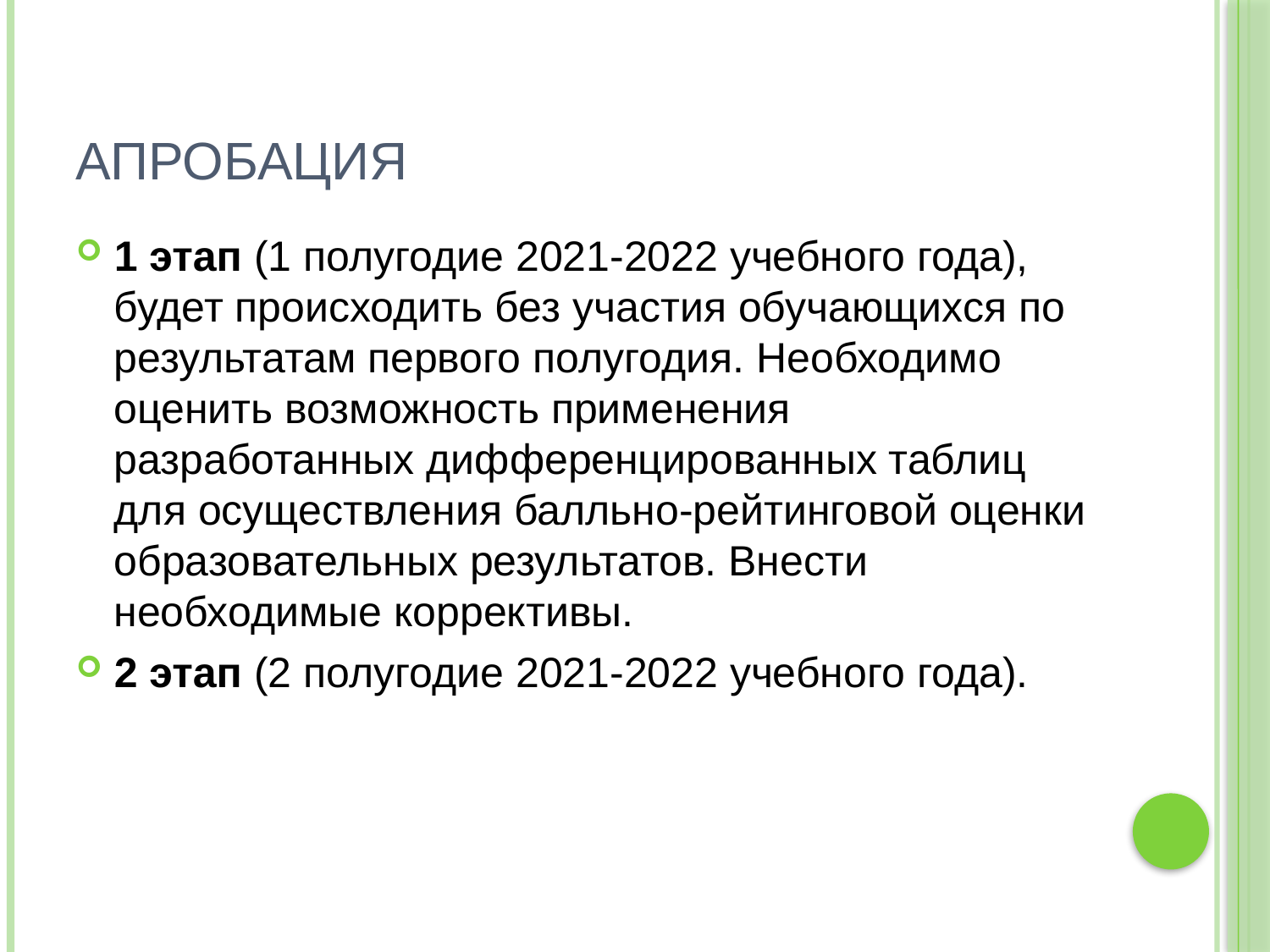

# Апробация
1 этап (1 полугодие 2021-2022 учебного года), будет происходить без участия обучающихся по результатам первого полугодия. Необходимо оценить возможность применения разработанных дифференцированных таблиц для осуществления балльно-рейтинговой оценки образовательных результатов. Внести необходимые коррективы.
2 этап (2 полугодие 2021-2022 учебного года).